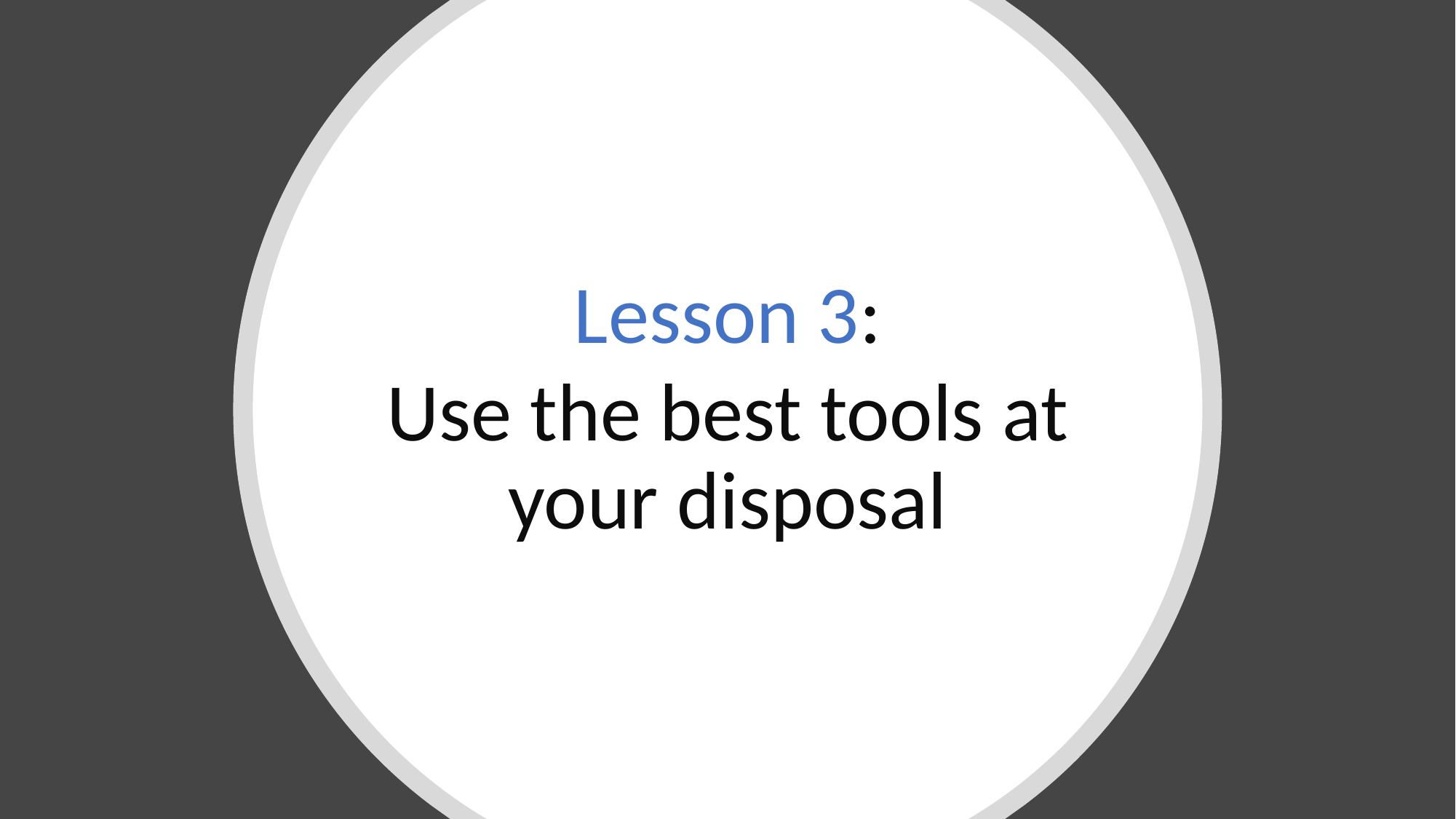

Lesson 3:
Use the best tools at your disposal